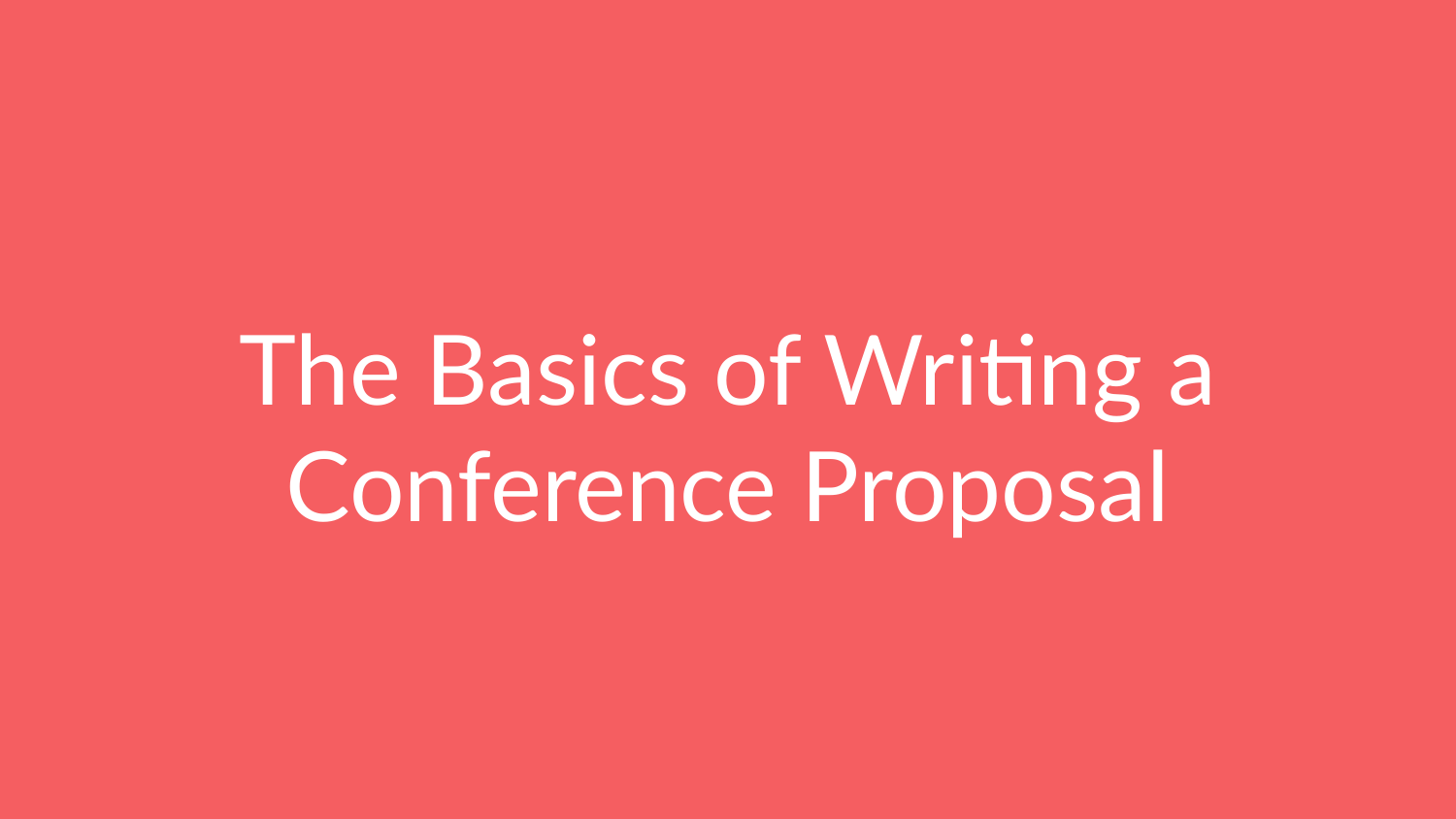

# The Basics of Writing a Conference Proposal